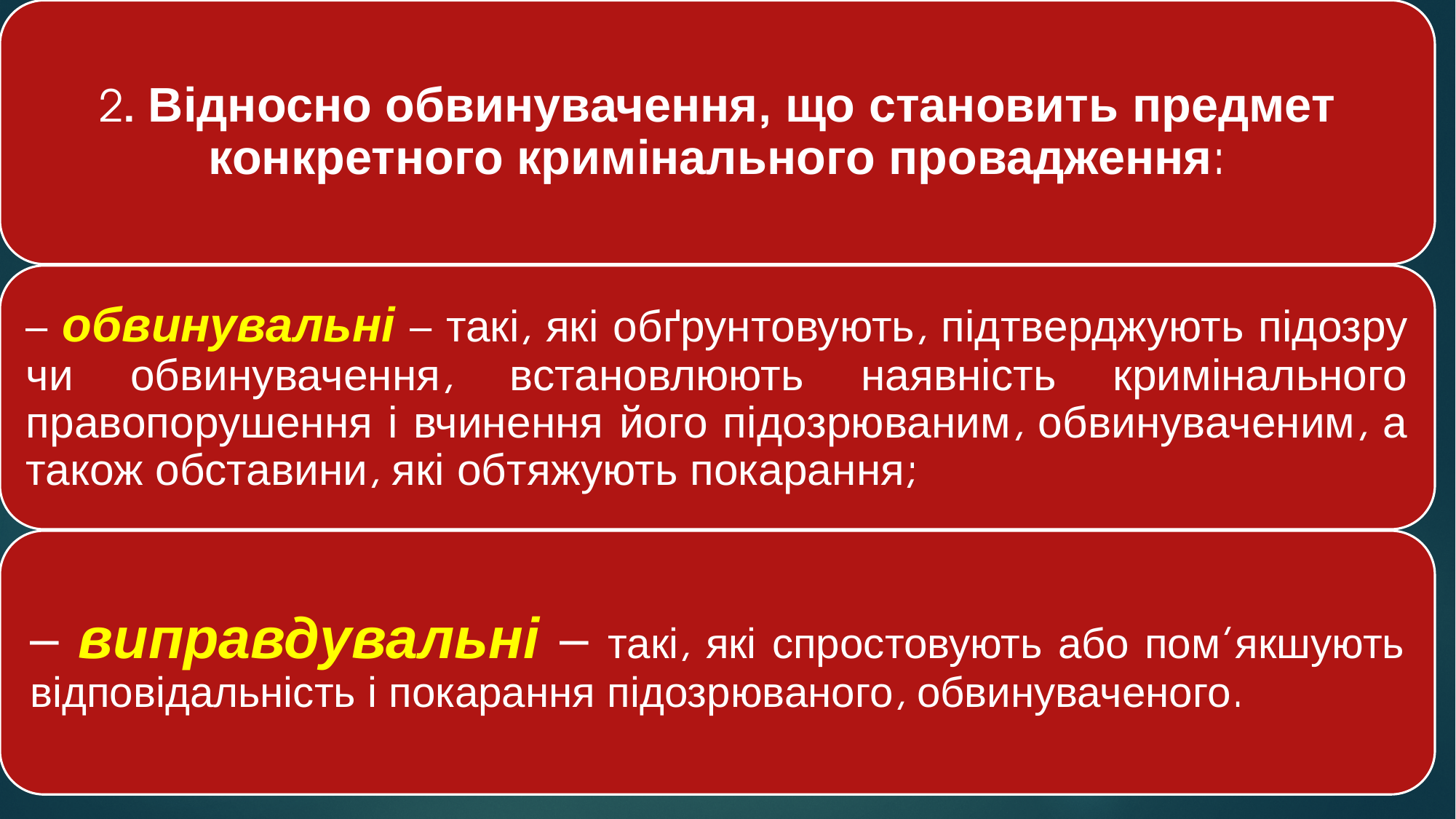

2. Відносно обвинувачення, що становить предмет конкретного кримінального провадження:
– обвинувальні – такі, які обґрунтовують, підтверджують підозру чи обвинувачення, встановлюють наявність кримінального правопорушення і вчинення його підозрюваним, обвинуваченим, а також обставини, які обтяжують покарання;
– виправдувальні – такі, які спростовують або пом’якшують відповідальність і покарання підозрюваного, обвинуваченого.